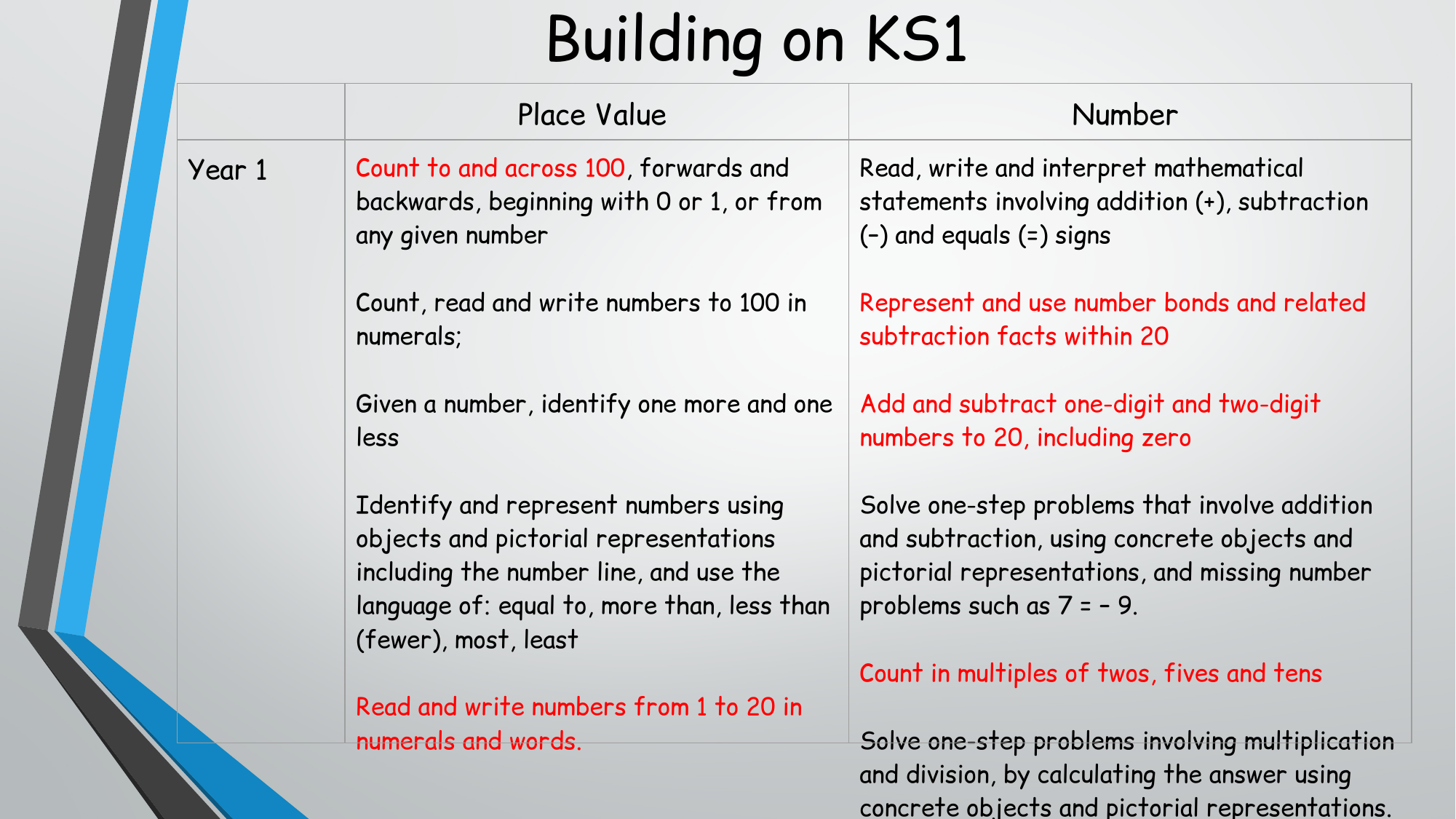

# Building on KS1
|  | Place Value | Number |
| --- | --- | --- |
| Year 1 | Count to and across 100, forwards and backwards, beginning with 0 or 1, or from any given number Count, read and write numbers to 100 in numerals; Given a number, identify one more and one less Identify and represent numbers using objects and pictorial representations including the number line, and use the language of: equal to, more than, less than (fewer), most, least Read and write numbers from 1 to 20 in numerals and words. | Read, write and interpret mathematical statements involving addition (+), subtraction (–) and equals (=) signs Represent and use number bonds and related subtraction facts within 20 Add and subtract one-digit and two-digit numbers to 20, including zero Solve one-step problems that involve addition and subtraction, using concrete objects and pictorial representations, and missing number problems such as 7 = – 9. Count in multiples of twos, fives and tens Solve one-step problems involving multiplication and division, by calculating the answer using concrete objects and pictorial representations. |